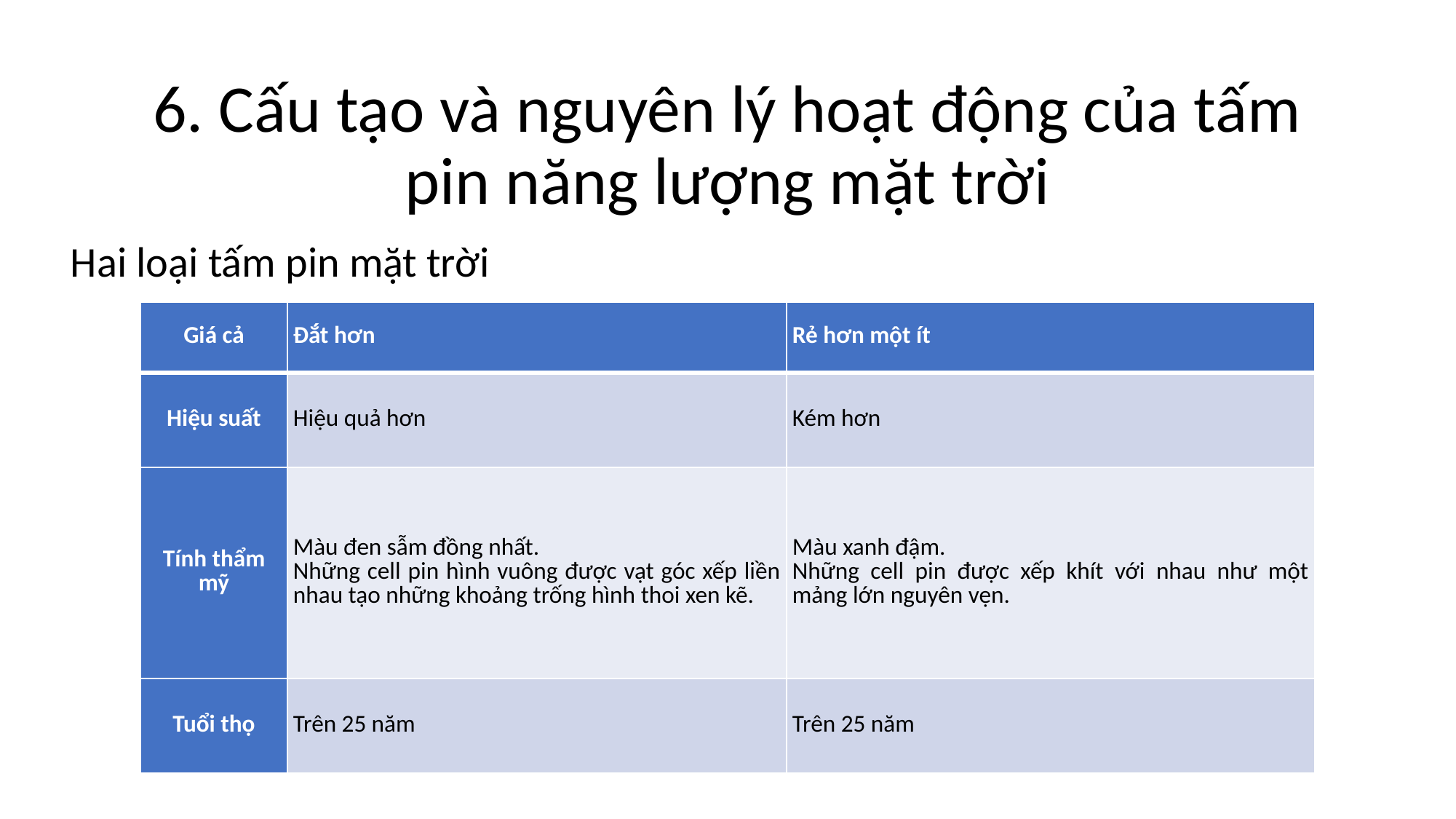

# 6. Cấu tạo và nguyên lý hoạt động của tấm pin năng lượng mặt trời
Hai loại tấm pin mặt trời
| Giá cả | Đắt hơn | Rẻ hơn một ít |
| --- | --- | --- |
| Hiệu suất | Hiệu quả hơn | Kém hơn |
| Tính thẩm mỹ | Màu đen sẫm đồng nhất. Những cell pin hình vuông được vạt góc xếp liền nhau tạo những khoảng trống hình thoi xen kẽ. | Màu xanh đậm. Những cell pin được xếp khít với nhau như một mảng lớn nguyên vẹn. |
| Tuổi thọ | Trên 25 năm | Trên 25 năm |